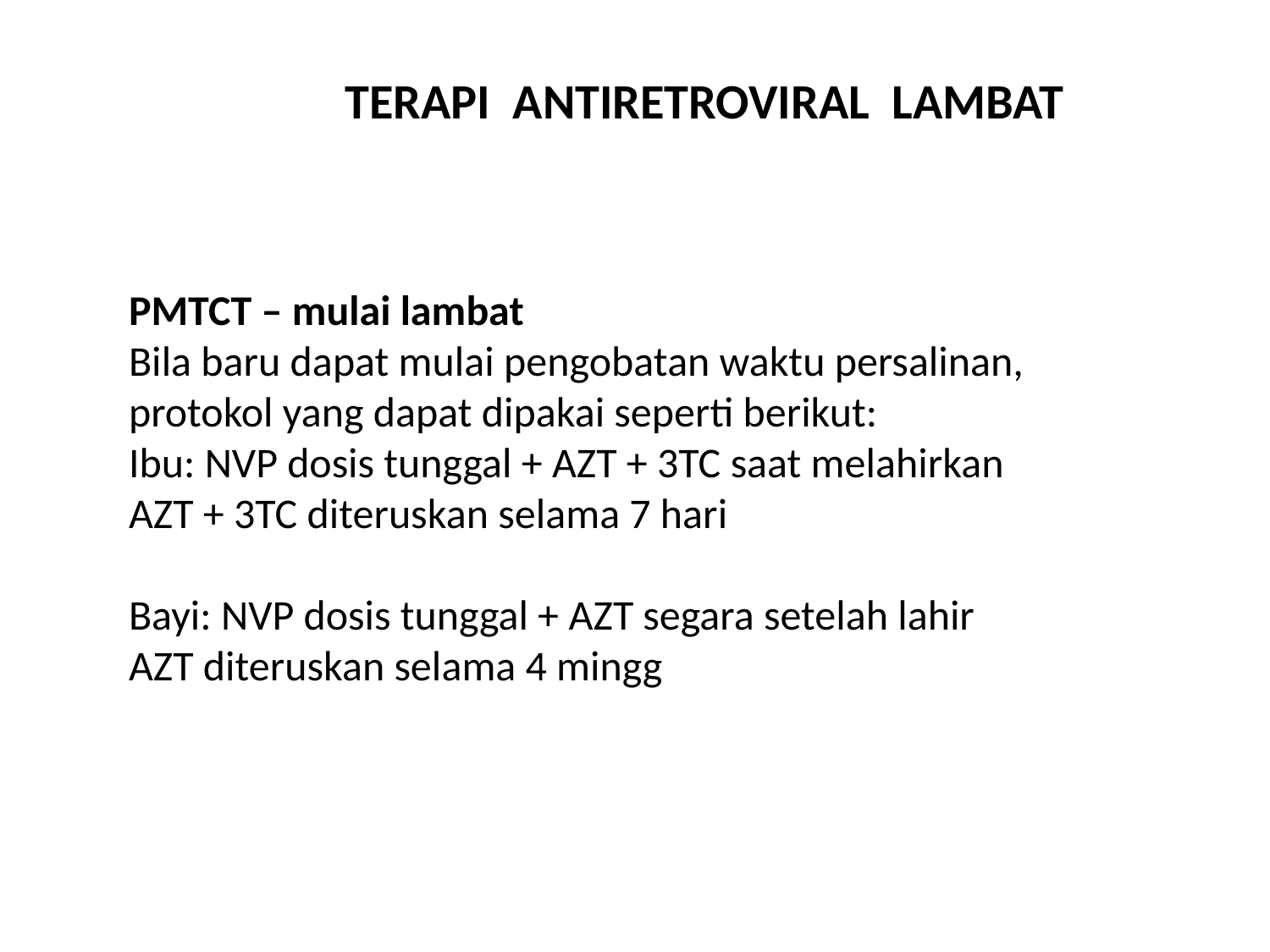

TERAPI  ANTIRETROVIRAL  LAMBAT
PMTCT – mulai lambat
Bila baru dapat mulai pengobatan waktu persalinan, protokol yang dapat dipakai seperti berikut:
Ibu: NVP dosis tunggal + AZT + 3TC saat melahirkan
AZT + 3TC diteruskan selama 7 hari

Bayi: NVP dosis tunggal + AZT segara setelah lahir
AZT diteruskan selama 4 mingg